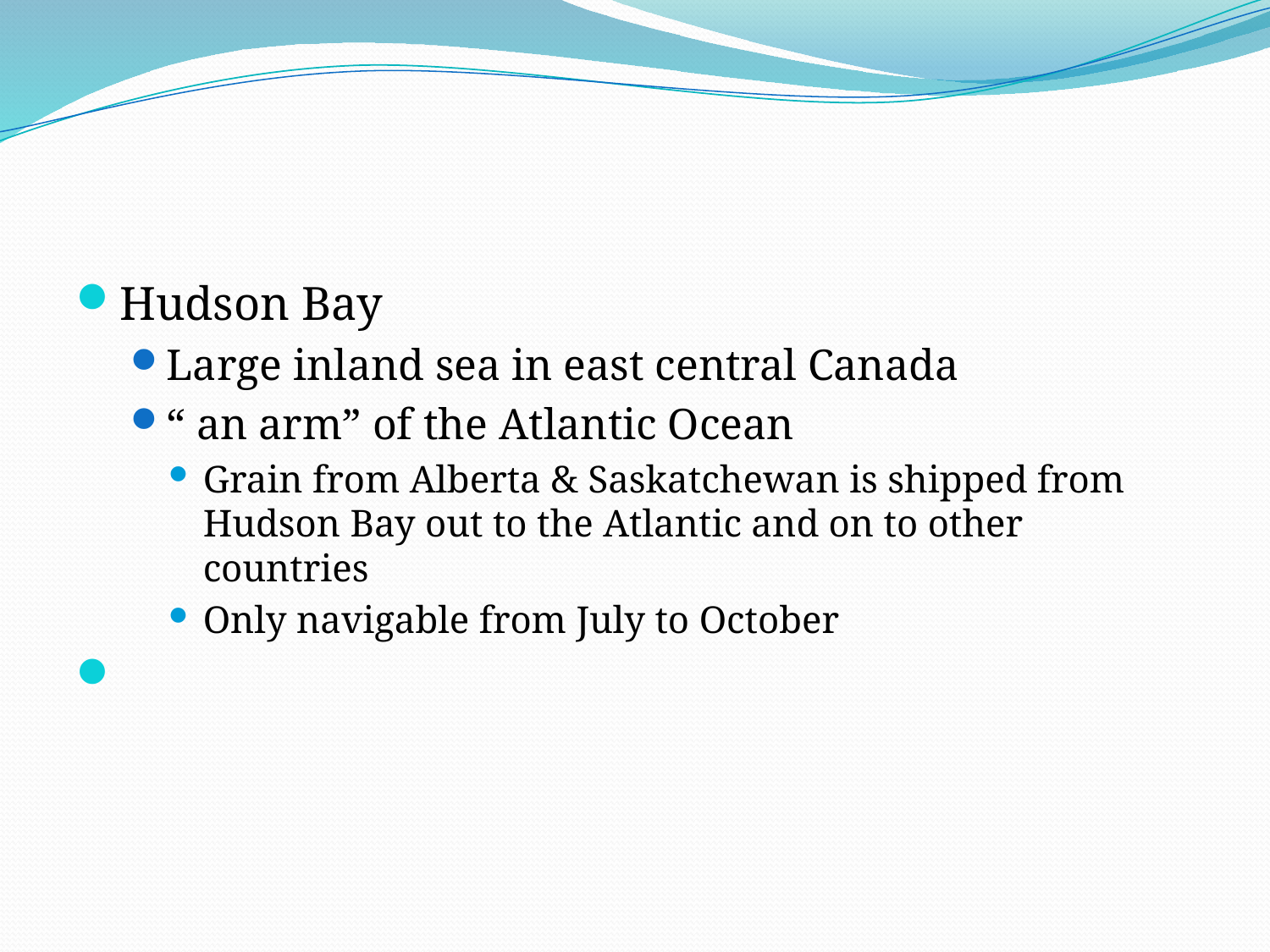

#
Hudson Bay
Large inland sea in east central Canada
“ an arm” of the Atlantic Ocean
Grain from Alberta & Saskatchewan is shipped from Hudson Bay out to the Atlantic and on to other countries
Only navigable from July to October